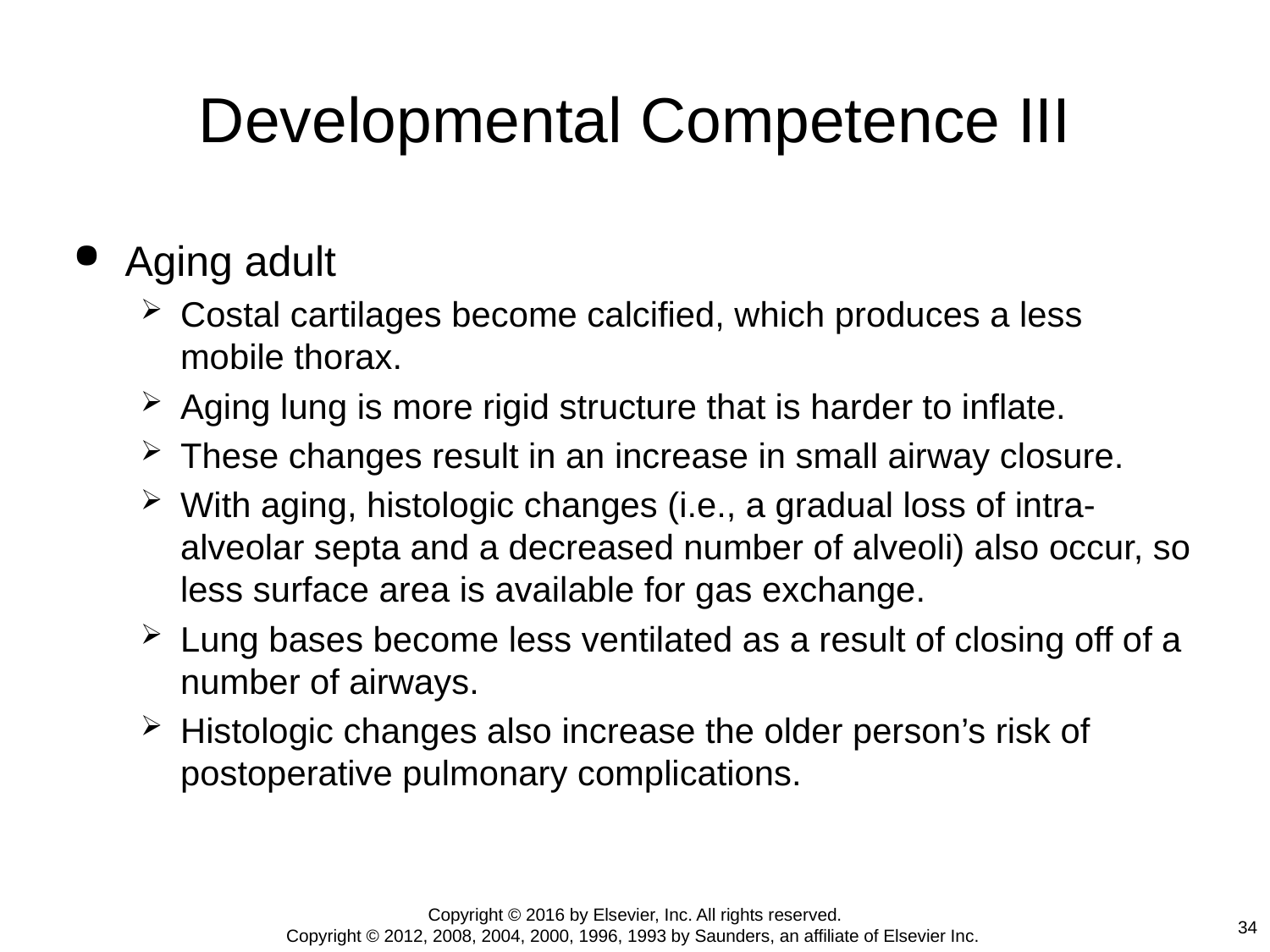

# Developmental Competence III
Aging adult
Costal cartilages become calcified, which produces a less mobile thorax.
Aging lung is more rigid structure that is harder to inflate.
These changes result in an increase in small airway closure.
With aging, histologic changes (i.e., a gradual loss of intra-alveolar septa and a decreased number of alveoli) also occur, so less surface area is available for gas exchange.
Lung bases become less ventilated as a result of closing off of a number of airways.
Histologic changes also increase the older person’s risk of postoperative pulmonary complications.

Copyright © 2016 by Elsevier, Inc. All rights reserved.
Copyright © 2012, 2008, 2004, 2000, 1996, 1993 by Saunders, an affiliate of Elsevier Inc.
34